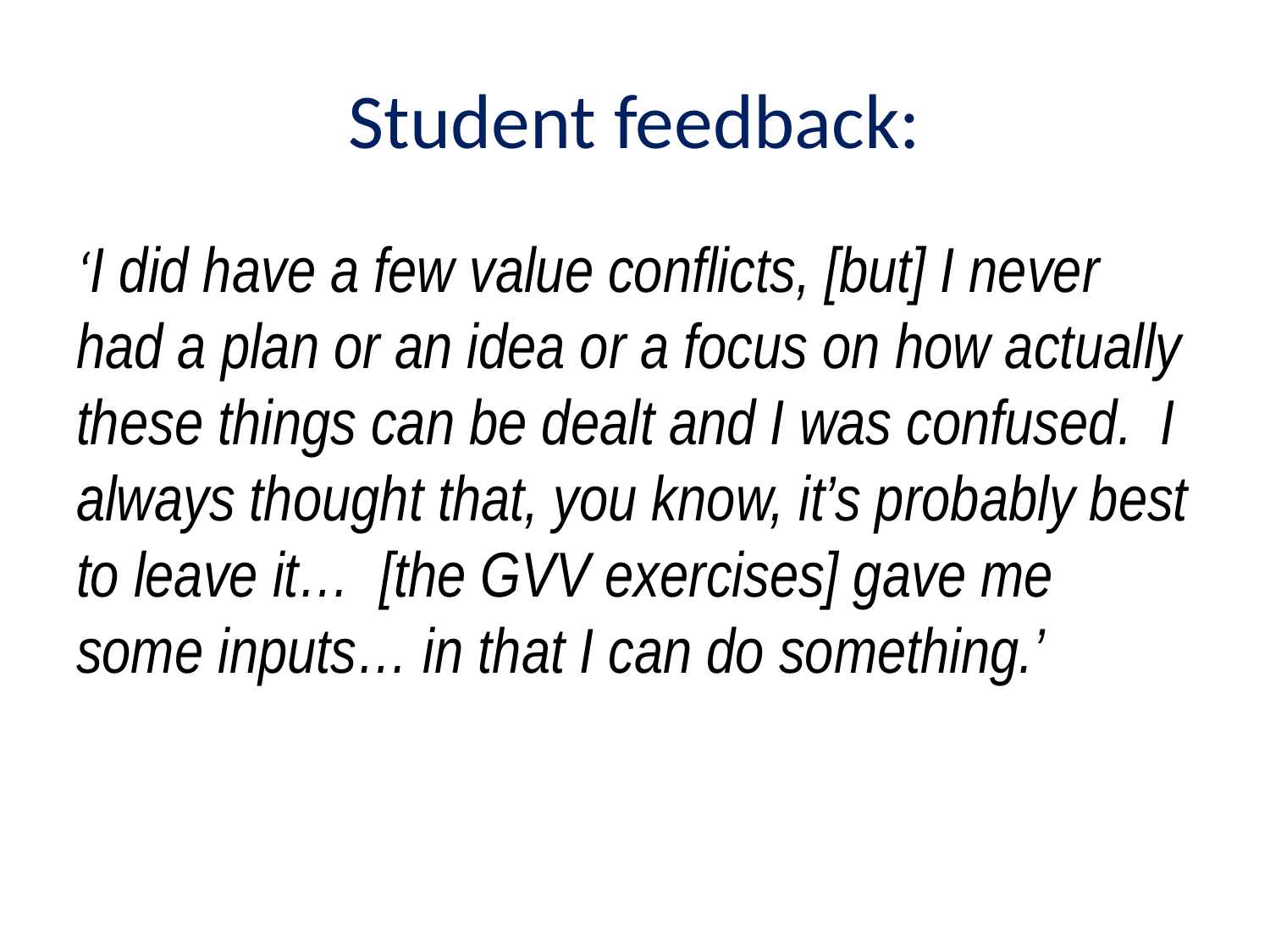

# Student feedback:
‘I did have a few value conflicts, [but] I never had a plan or an idea or a focus on how actually these things can be dealt and I was confused.  I always thought that, you know, it’s probably best to leave it…  [the GVV exercises] gave me some inputs… in that I can do something.’